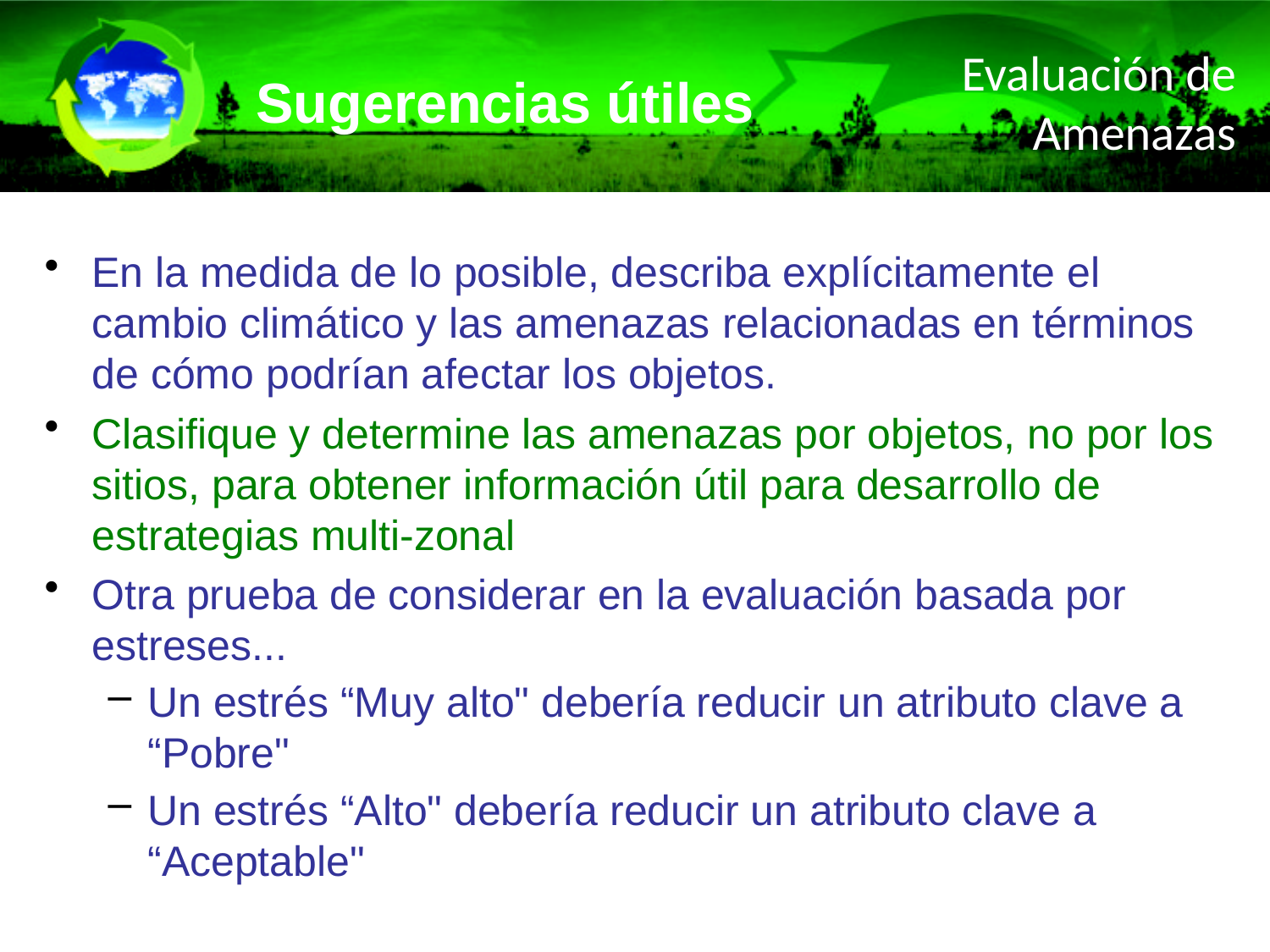

Sugerencias útiles
Evaluación de Amenazas

En la medida de lo posible, describa explícitamente el cambio climático y las amenazas relacionadas en términos de cómo podrían afectar los objetos.
Clasifique y determine las amenazas por objetos, no por los sitios, para obtener información útil para desarrollo de estrategias multi-zonal
Otra prueba de considerar en la evaluación basada por estreses...
Un estrés “Muy alto" debería reducir un atributo clave a “Pobre"
Un estrés “Alto" debería reducir un atributo clave a “Aceptable"